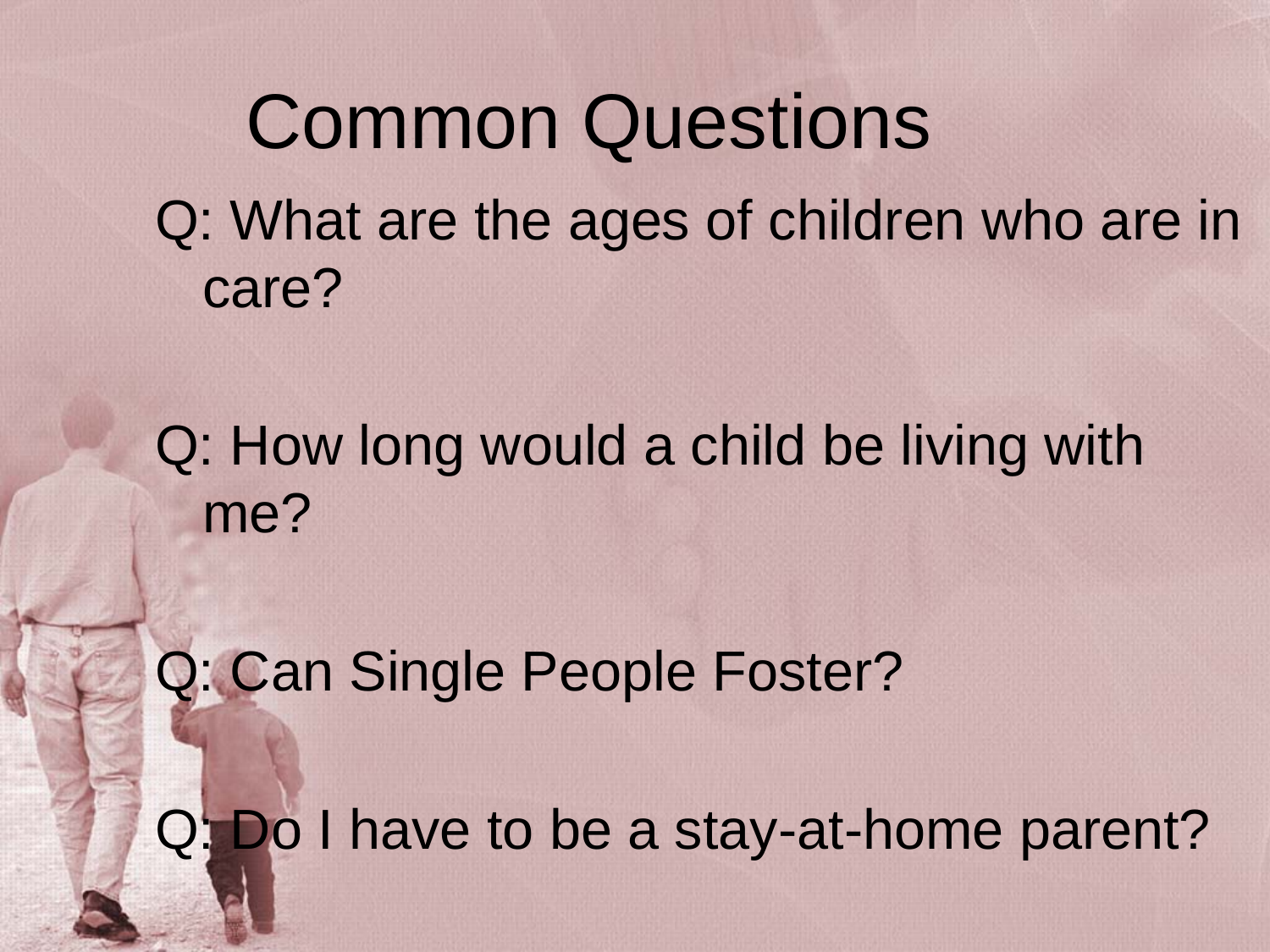

# Common Questions
Q: What are the ages of children who are in care?

Q: How long would a child be living with me?

Q: Can Single People Foster?

Q: Do I have to be a stay-at-home parent?